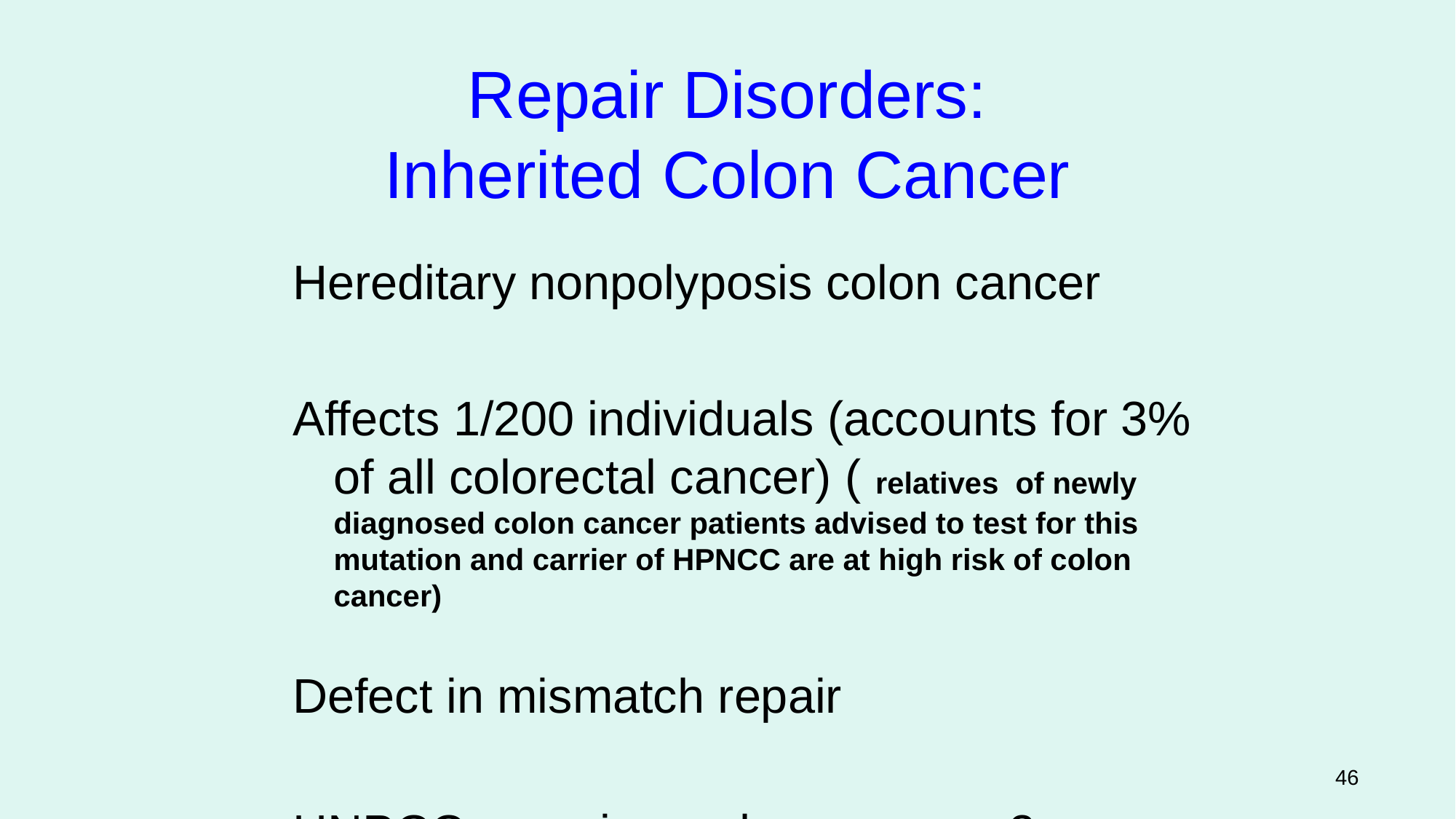

Repair Disorders:
Inherited Colon Cancer
Hereditary nonpolyposis colon cancer

Affects 1/200 individuals (accounts for 3% of all colorectal cancer) ( relatives  of newly diagnosed colon cancer patients advised to test for this mutation and carrier of HPNCC are at high risk of colon cancer)

Defect in mismatch repair

HNPCC gene is on chromosome 2
Figure 12.4